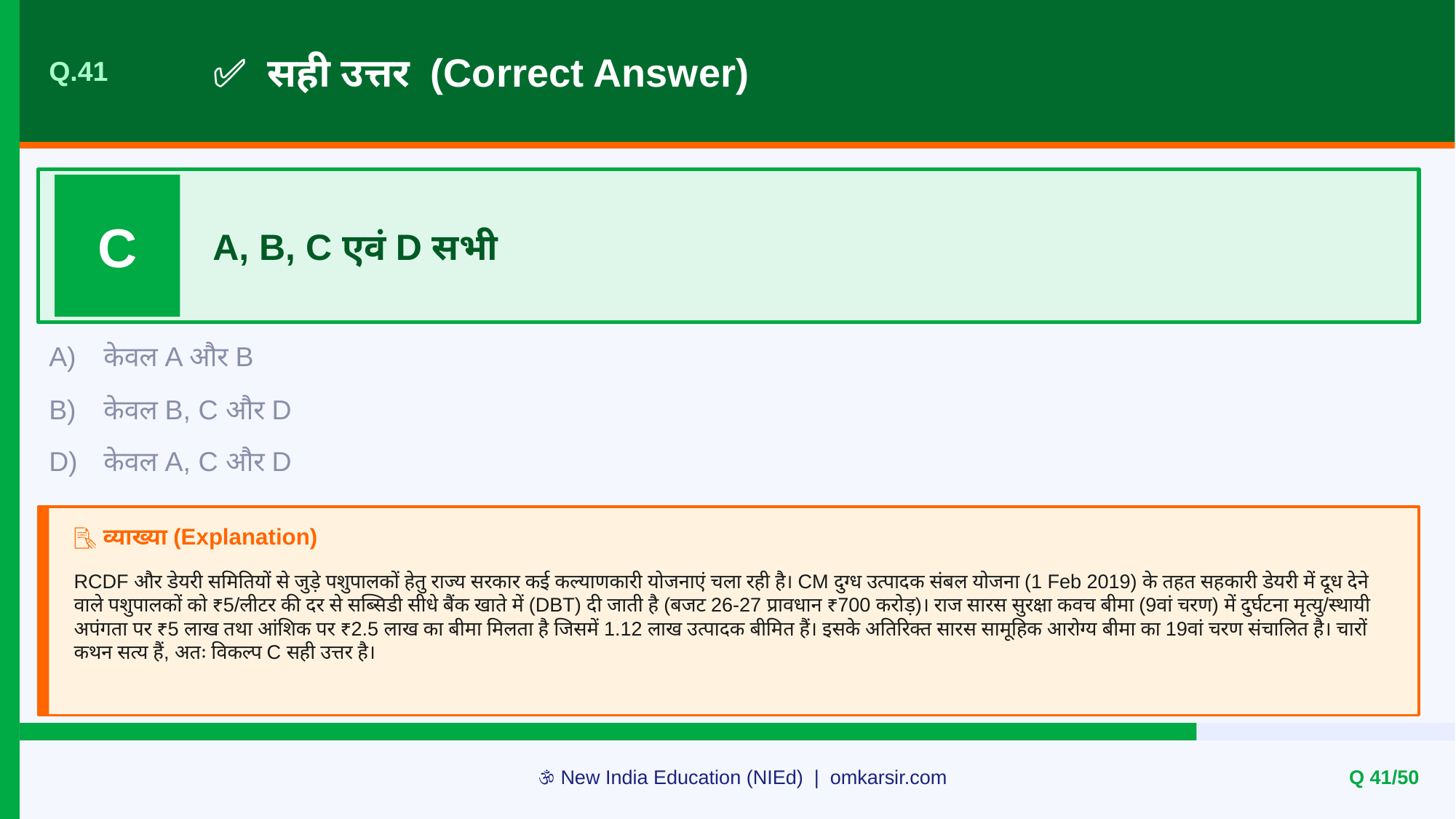

✅  सही उत्तर  (Correct Answer)
Q.41

C
A, B, C एवं D सभी
A)
केवल A और B
B)
केवल B, C और D
D)
केवल A, C और D

📝 व्याख्या (Explanation)
RCDF और डेयरी समितियों से जुड़े पशुपालकों हेतु राज्य सरकार कई कल्याणकारी योजनाएं चला रही है। CM दुग्ध उत्पादक संबल योजना (1 Feb 2019) के तहत सहकारी डेयरी में दूध देने वाले पशुपालकों को ₹5/लीटर की दर से सब्सिडी सीधे बैंक खाते में (DBT) दी जाती है (बजट 26-27 प्रावधान ₹700 करोड़)। राज सारस सुरक्षा कवच बीमा (9वां चरण) में दुर्घटना मृत्यु/स्थायी अपंगता पर ₹5 लाख तथा आंशिक पर ₹2.5 लाख का बीमा मिलता है जिसमें 1.12 लाख उत्पादक बीमित हैं। इसके अतिरिक्त सारस सामूहिक आरोग्य बीमा का 19वां चरण संचालित है। चारों कथन सत्य हैं, अतः विकल्प C सही उत्तर है।

🕉️ New India Education (NIEd)  |  omkarsir.com
Q 41/50